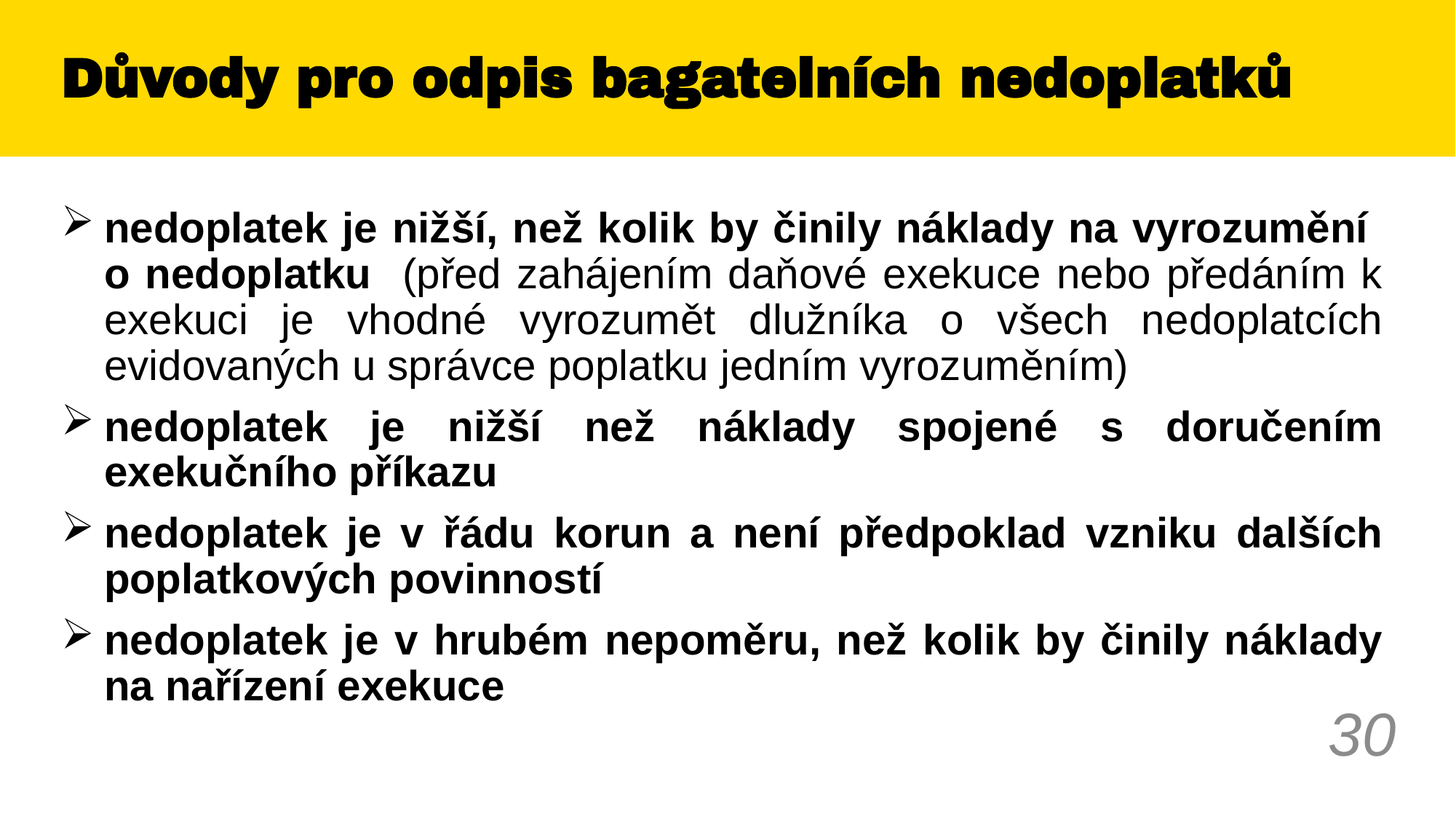

# Důvody pro odpis bagatelních nedoplatků
nedoplatek je nižší, než kolik by činily náklady na vyrozumění
o nedoplatku  (před zahájením daňové exekuce nebo předáním k exekuci je vhodné vyrozumět dlužníka o všech nedoplatcích evidovaných u správce poplatku jedním vyrozuměním)
nedoplatek je nižší než náklady spojené s doručením exekučního příkazu
nedoplatek je v řádu korun a není předpoklad vzniku dalších poplatkových povinností
nedoplatek je v hrubém nepoměru, než kolik by činily náklady na nařízení exekuce
30